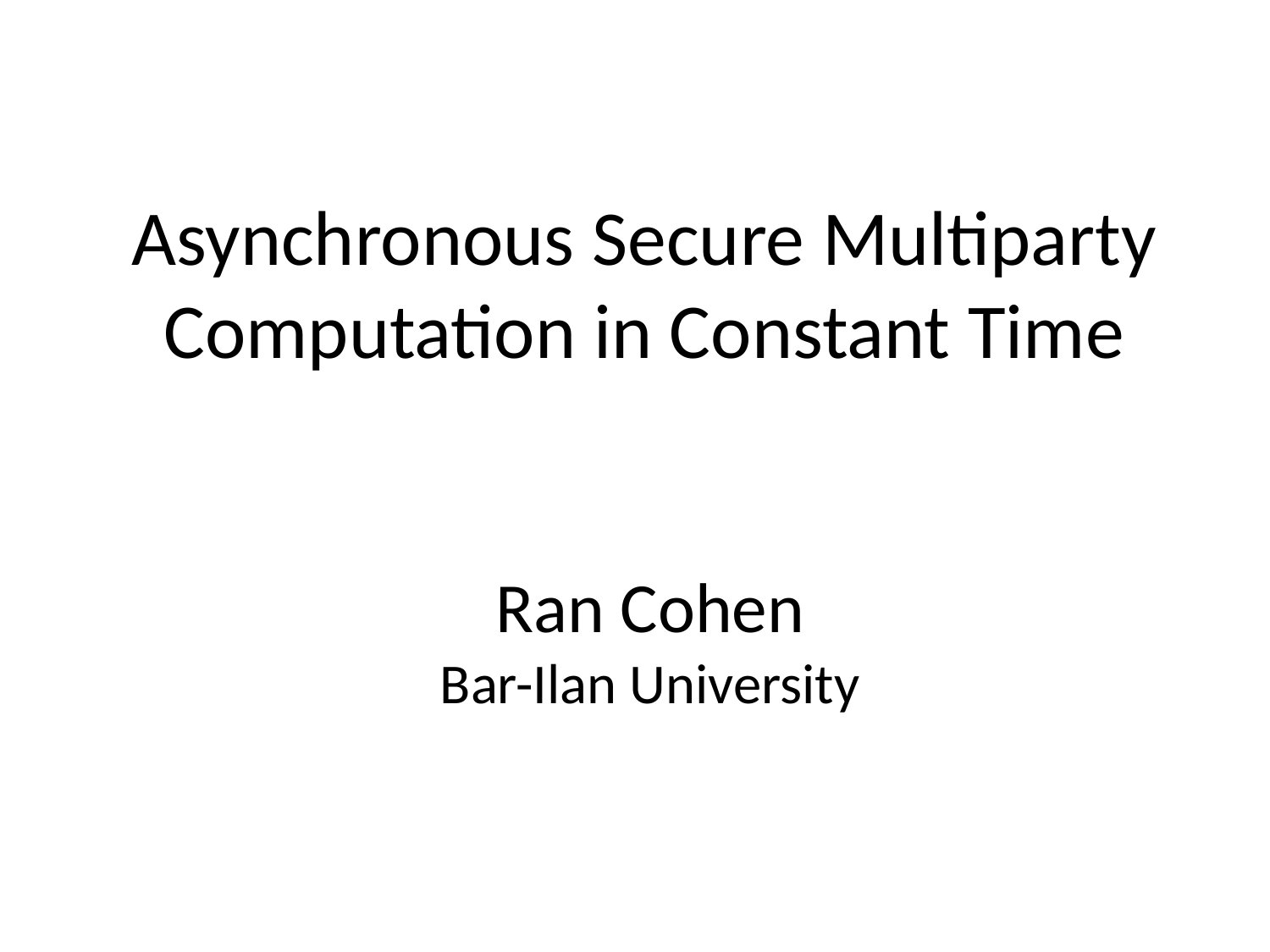

# Asynchronous Secure Multiparty Computation in Constant Time
Ran Cohen
Bar-Ilan University